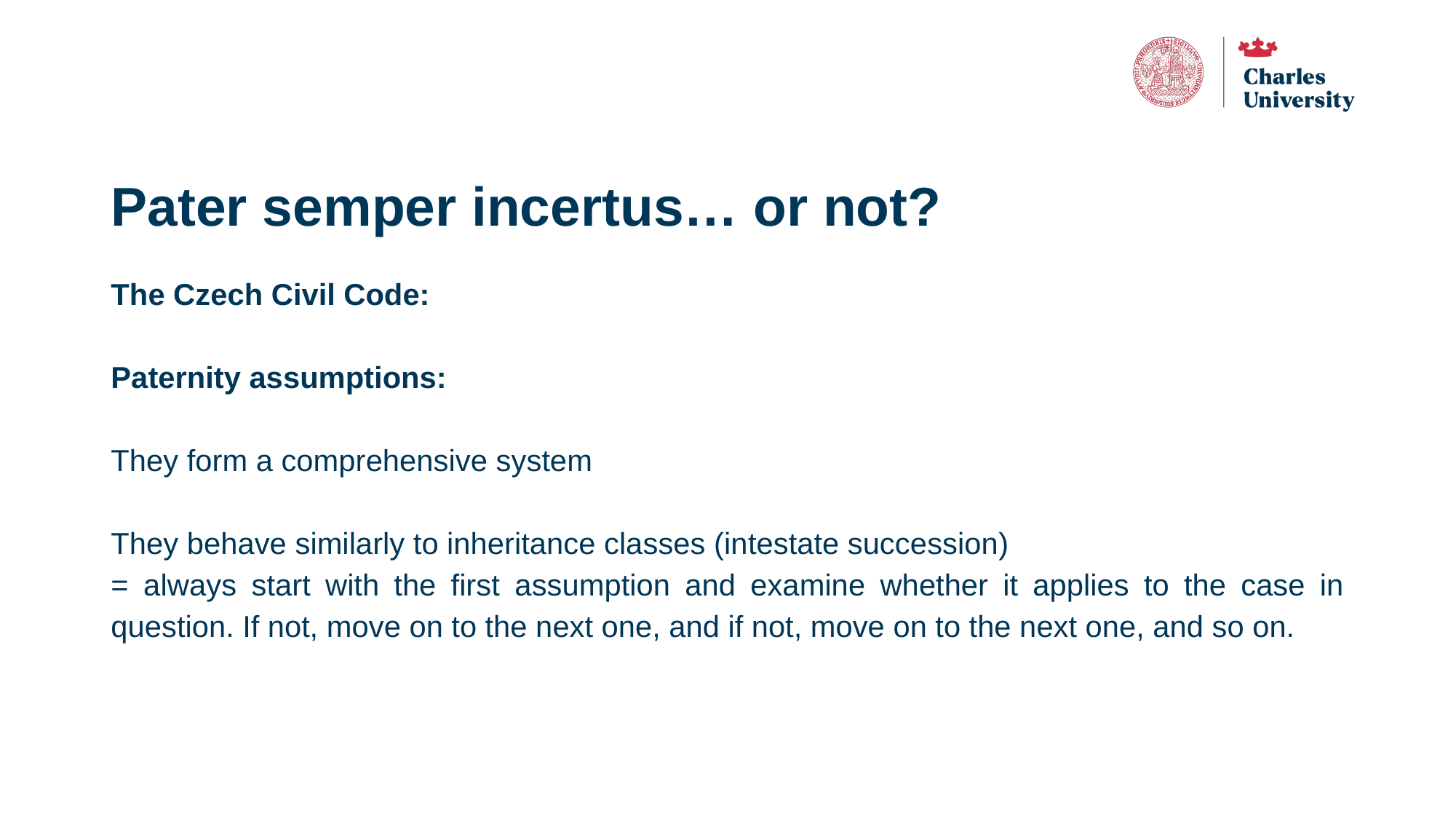

# Pater semper incertus… or not?
The Czech Civil Code:

Paternity assumptions:

They form a comprehensive system

They behave similarly to inheritance classes (intestate succession)
= always start with the first assumption and examine whether it applies to the case in question. If not, move on to the next one, and if not, move on to the next one, and so on.